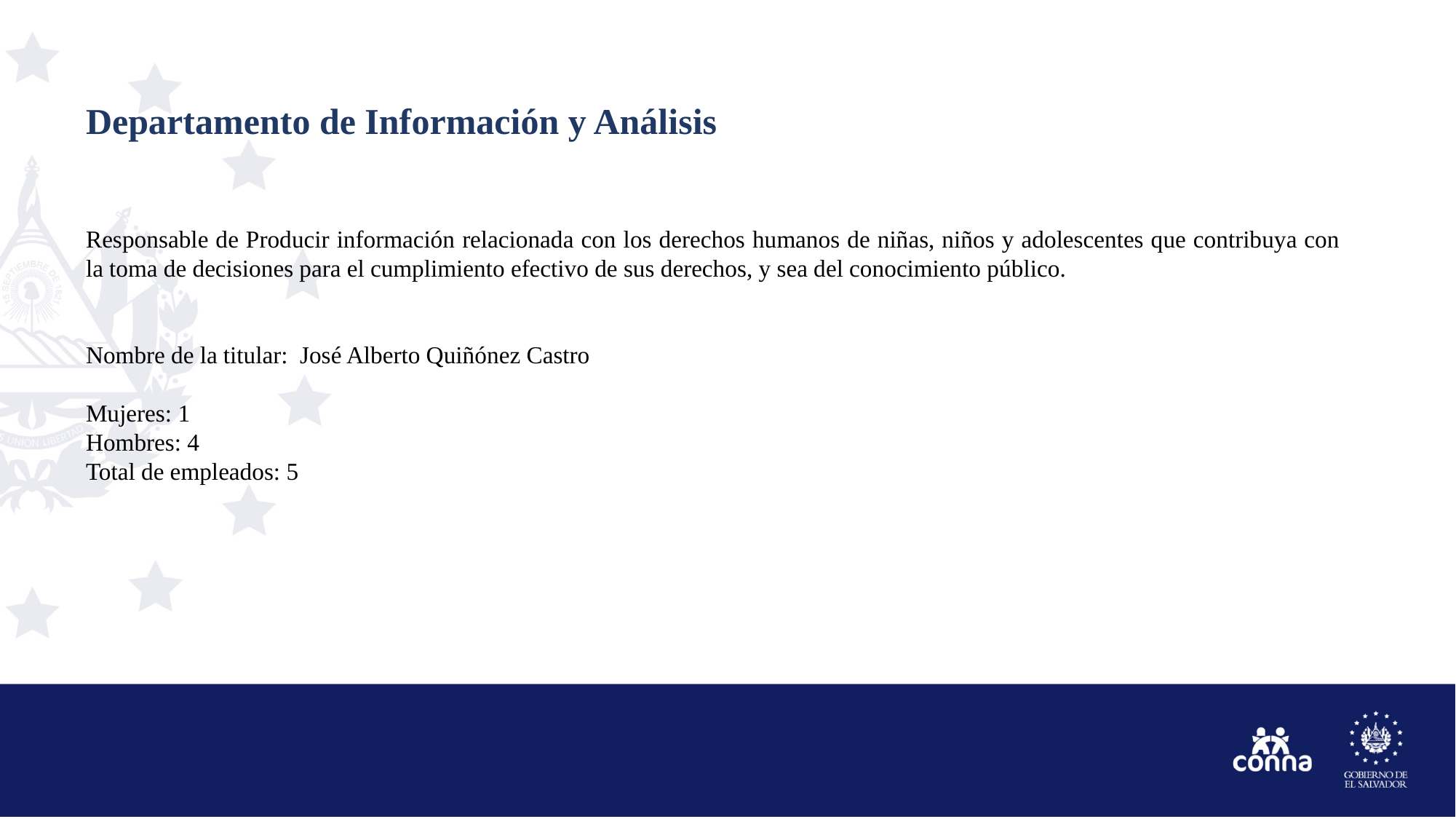

# Departamento de Información y Análisis
Responsable de Producir información relacionada con los derechos humanos de niñas, niños y adolescentes que contribuya con la toma de decisiones para el cumplimiento efectivo de sus derechos, y sea del conocimiento público.

Nombre de la titular:  José Alberto Quiñónez Castro

Mujeres: 1
Hombres: 4
Total de empleados: 5